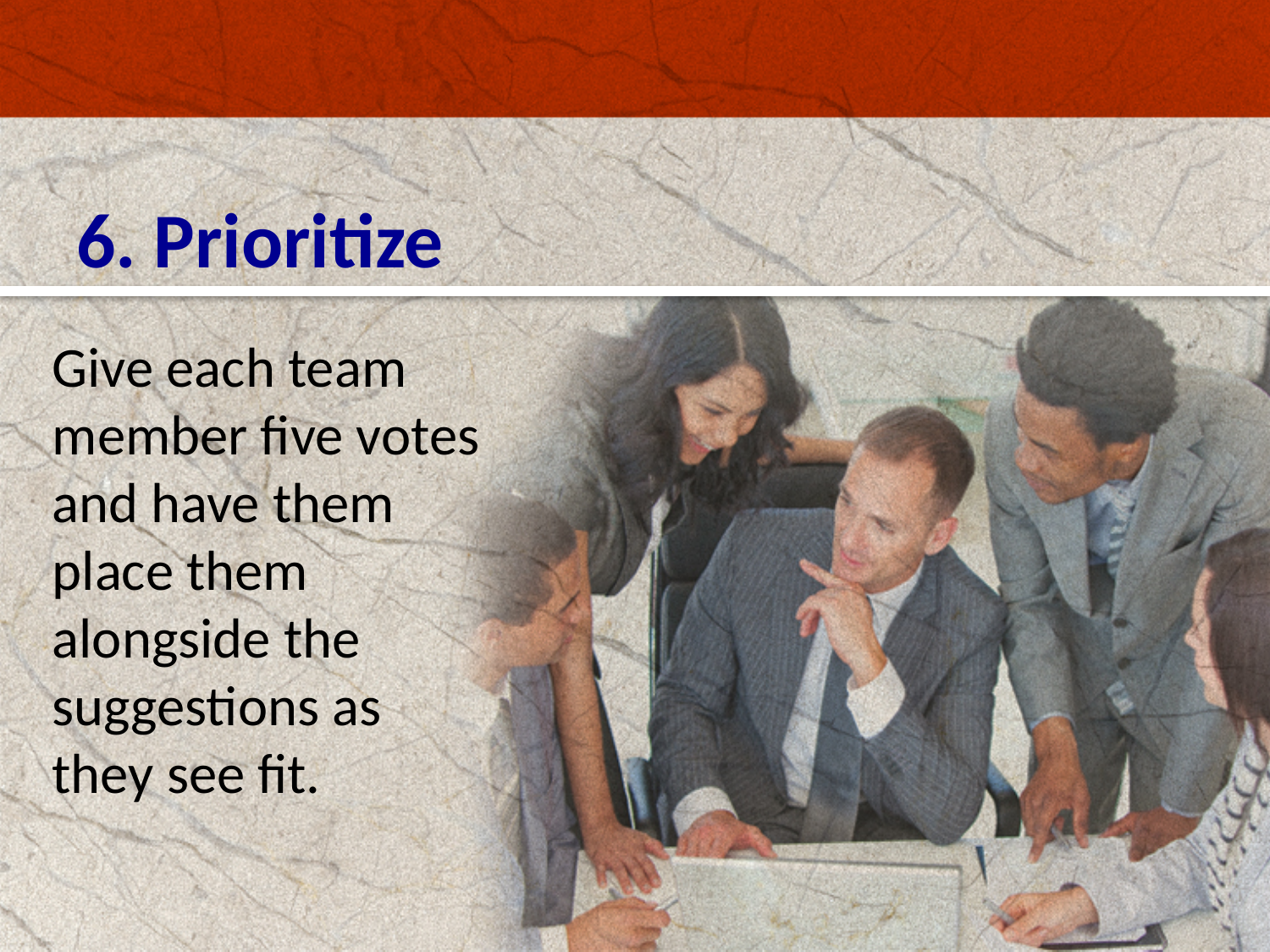

# 6. Prioritize

Give each team member five votes and have them place them alongside the suggestions as they see fit.